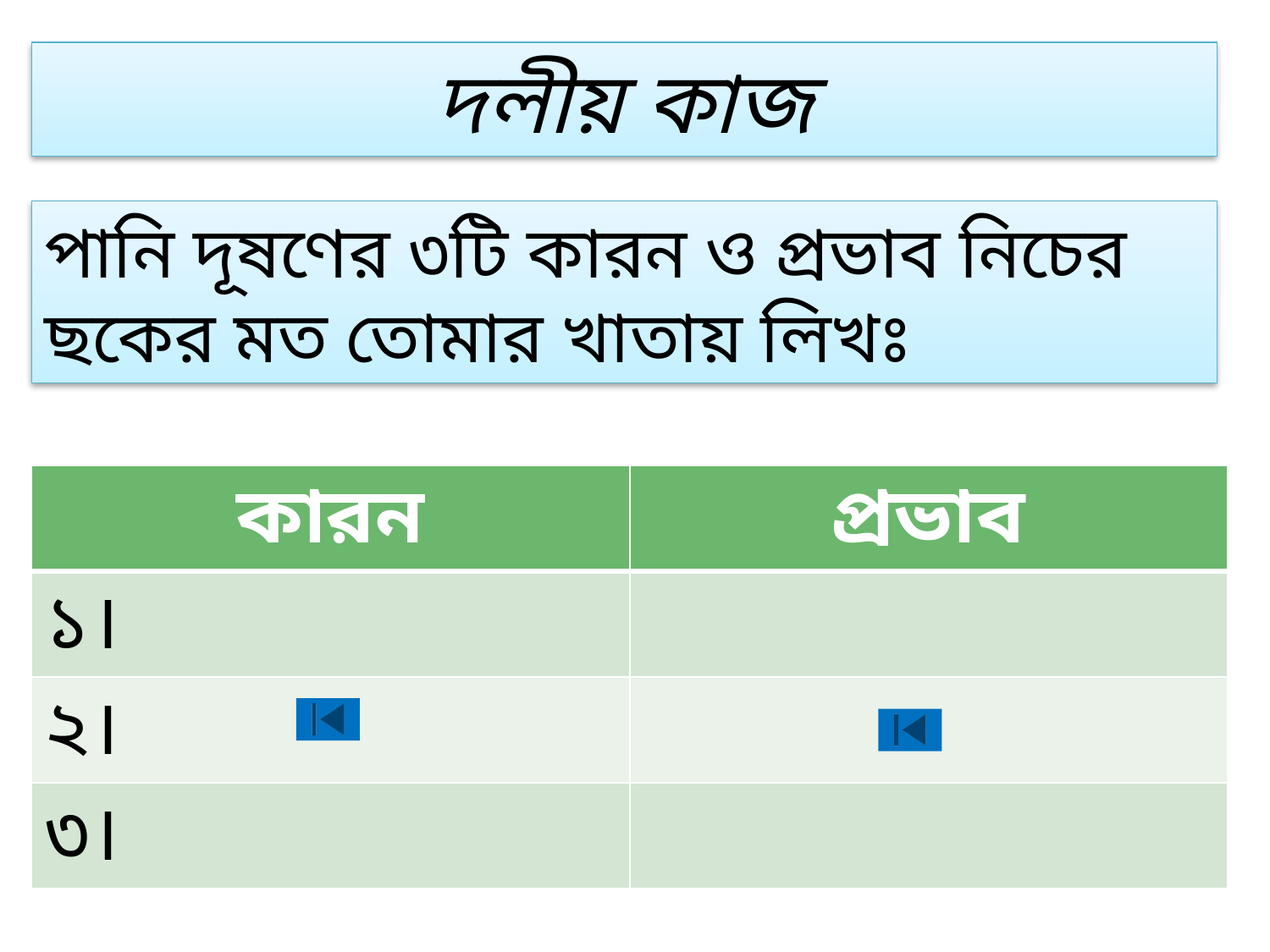

দলীয় কাজ
পানি দূষণের ৩টি কারন ও প্রভাব নিচের ছকের মত তোমার খাতায় লিখঃ
| কারন | প্রভাব |
| --- | --- |
| ১। |  |
| ২। |  |
| ৩। |  |